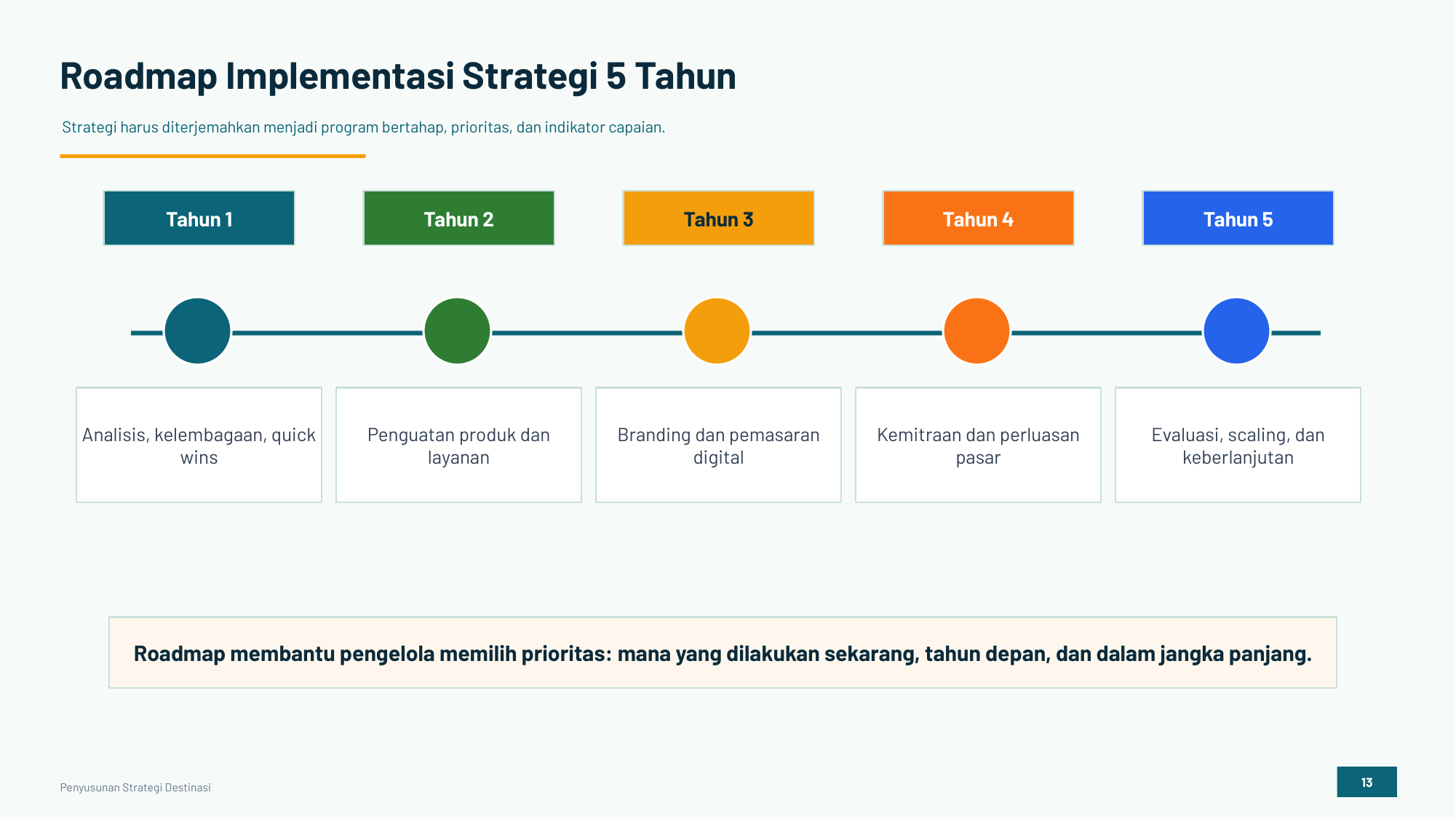

Roadmap Implementasi Strategi 5 Tahun
Strategi harus diterjemahkan menjadi program bertahap, prioritas, dan indikator capaian.

Tahun 1
Tahun 2
Tahun 3
Tahun 4
Tahun 5

Analisis, kelembagaan, quick wins
Penguatan produk dan layanan
Branding dan pemasaran digital
Kemitraan dan perluasan pasar
Evaluasi, scaling, dan keberlanjutan
Roadmap membantu pengelola memilih prioritas: mana yang dilakukan sekarang, tahun depan, dan dalam jangka panjang.
13
Penyusunan Strategi Destinasi